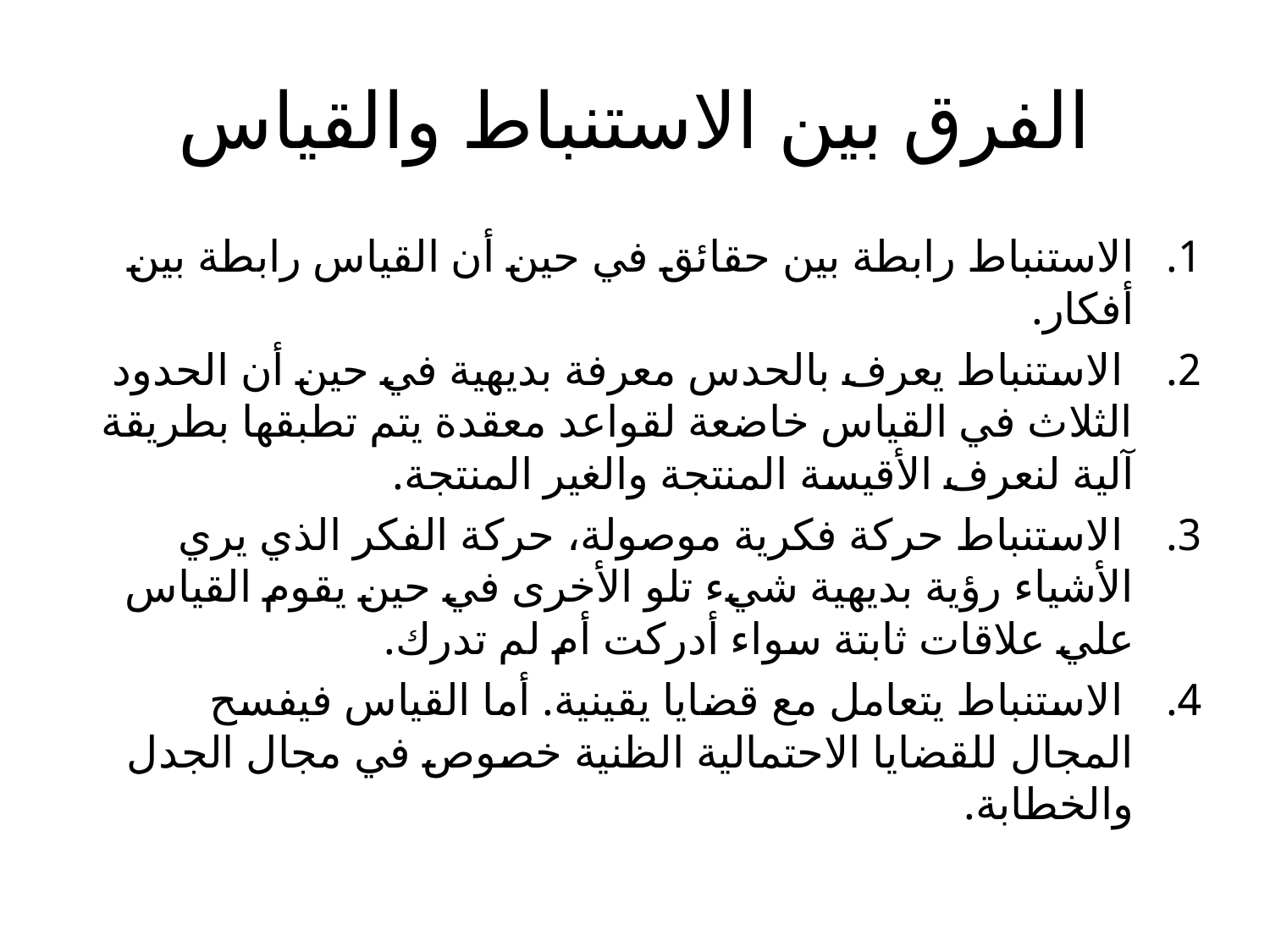

# الفرق بين الاستنباط والقياس
الاستنباط رابطة بين حقائق في حين أن القياس رابطة بين أفكار.
 الاستنباط يعرف بالحدس معرفة بديهية في حين أن الحدود الثلاث في القياس خاضعة لقواعد معقدة يتم تطبقها بطريقة آلية لنعرف الأقيسة المنتجة والغير المنتجة.
 الاستنباط حركة فكرية موصولة، حركة الفكر الذي يري الأشياء رؤية بديهية شيء تلو الأخرى في حين يقوم القياس علي علاقات ثابتة سواء أدركت أم لم تدرك.
 الاستنباط يتعامل مع قضايا يقينية. أما القياس فيفسح المجال للقضايا الاحتمالية الظنية خصوص في مجال الجدل والخطابة.